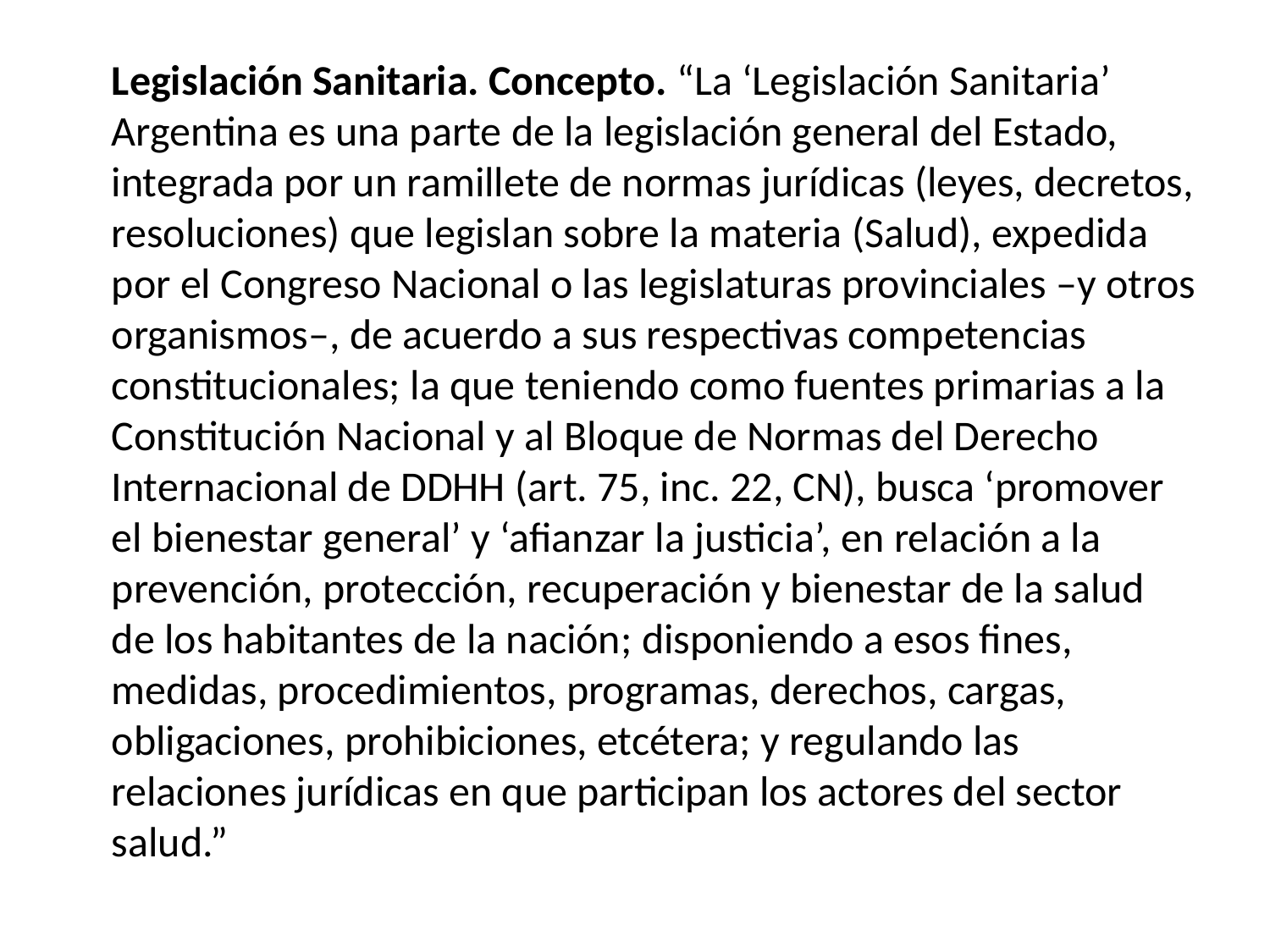

Legislación Sanitaria. Concepto. “La ‘Legislación Sanitaria’ Argentina es una parte de la legislación general del Estado, integrada por un ramillete de normas jurídicas (leyes, decretos, resoluciones) que legislan sobre la materia (Salud), expedida por el Congreso Nacional o las legislaturas provinciales –y otros organismos–, de acuerdo a sus respectivas competencias constitucionales; la que teniendo como fuentes primarias a la Constitución Nacional y al Bloque de Normas del Derecho Internacional de DDHH (art. 75, inc. 22, CN), busca ‘promover el bienestar general’ y ‘afianzar la justicia’, en relación a la prevención, protección, recuperación y bienestar de la salud de los habitantes de la nación; disponiendo a esos fines, medidas, procedimientos, programas, derechos, cargas, obligaciones, prohibiciones, etcétera; y regulando las relaciones jurídicas en que participan los actores del sector salud.”